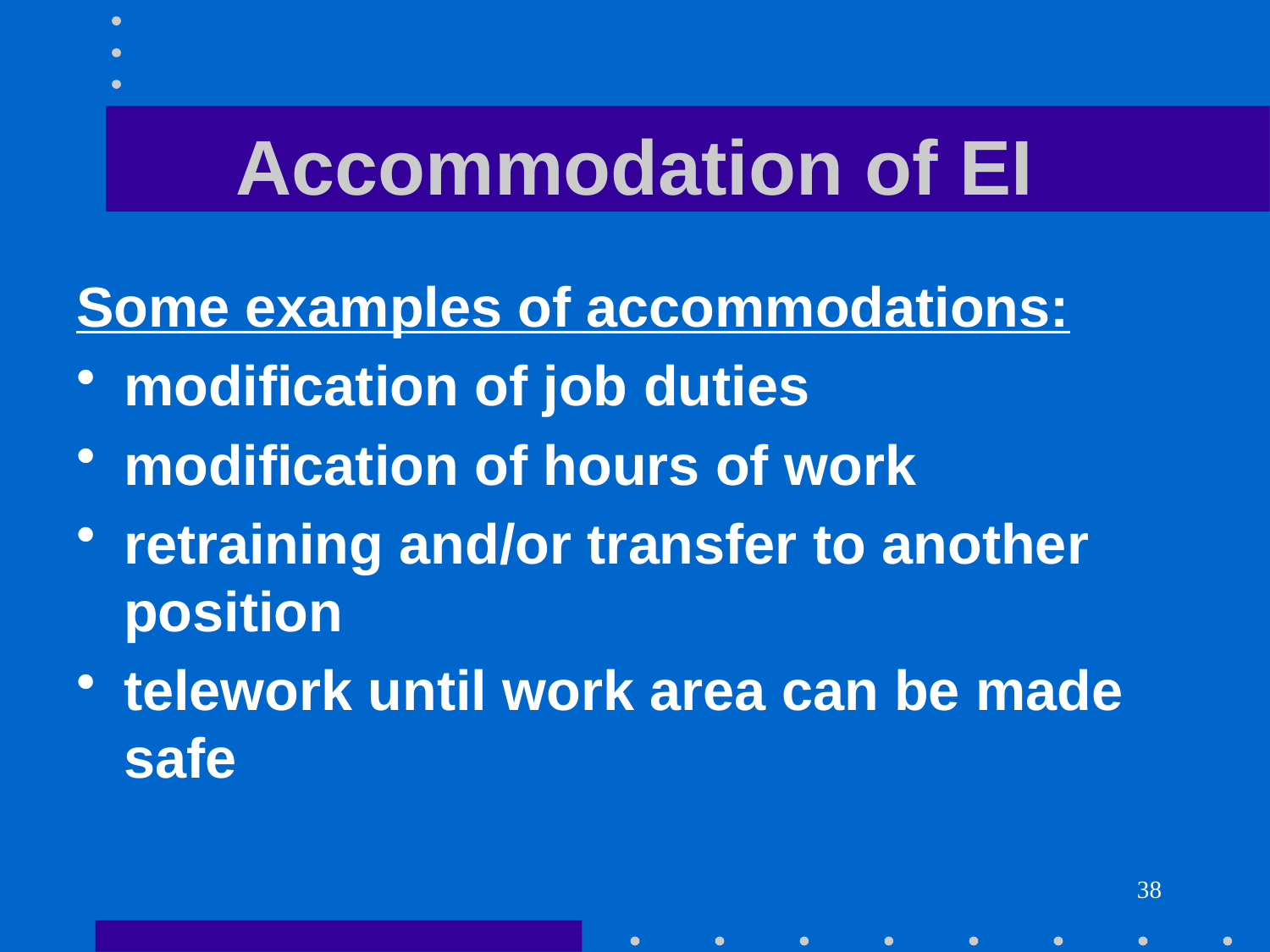

# Accommodation of EI
Some examples of accommodations:
modification of job duties
modification of hours of work
retraining and/or transfer to another position
telework until work area can be made safe
38